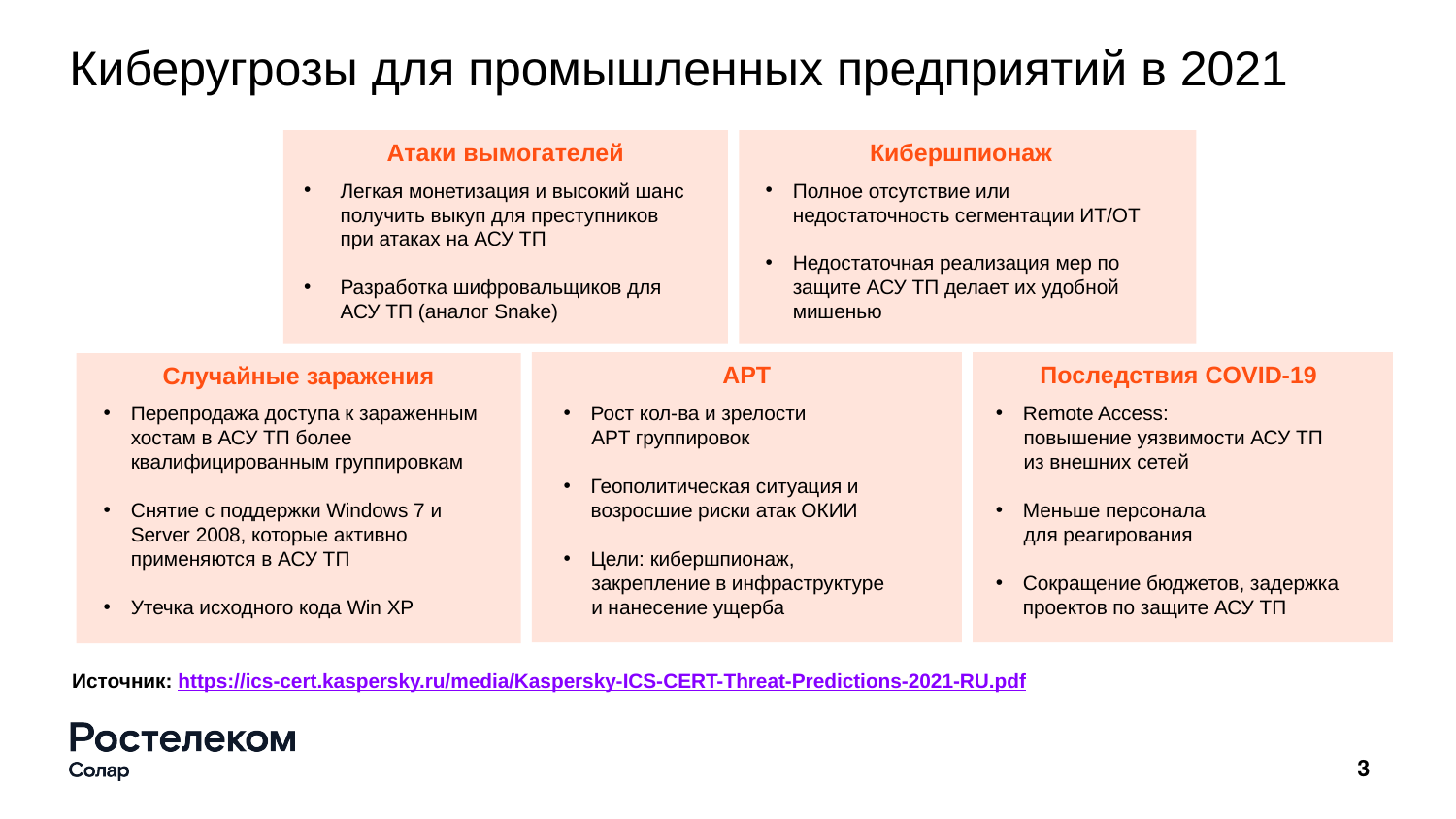

# Киберугрозы для промышленных предприятий в 2021
Атаки вымогателей
Кибершпионаж

Легкая монетизация и высокий шанс получить выкуп для преступников при атаках на АСУ ТП

Разработка шифровальщиков для АСУ ТП (аналог Snake)
Полное отсутствие или недостаточность сегментации ИТ/ОТ

Недостаточная реализация мер по защите АСУ ТП делает их удобной мишенью
APT

Последствия COVID-19

Случайные заражения
Перепродажа доступа к зараженным хостам в АСУ ТП более квалифицированным группировкам

Снятие с поддержки Windows 7 и Server 2008, которые активно применяются в АСУ ТП

Утечка исходного кода Win XP
Рост кол-ва и зрелости
     APT группировок

Геополитическая ситуация и возросшие риски атак ОКИИ

Цели: кибершпионаж,
     закрепление в инфраструктуре
     и нанесение ущерба
Remote Access:
     повышение уязвимости АСУ ТП
     из внешних сетей

Меньше персонала
     для реагирования

Сокращение бюджетов, задержка проектов по защите АСУ ТП
Источник: https://ics-cert.kaspersky.ru/media/Kaspersky-ICS-CERT-Threat-Predictions-2021-RU.pdf